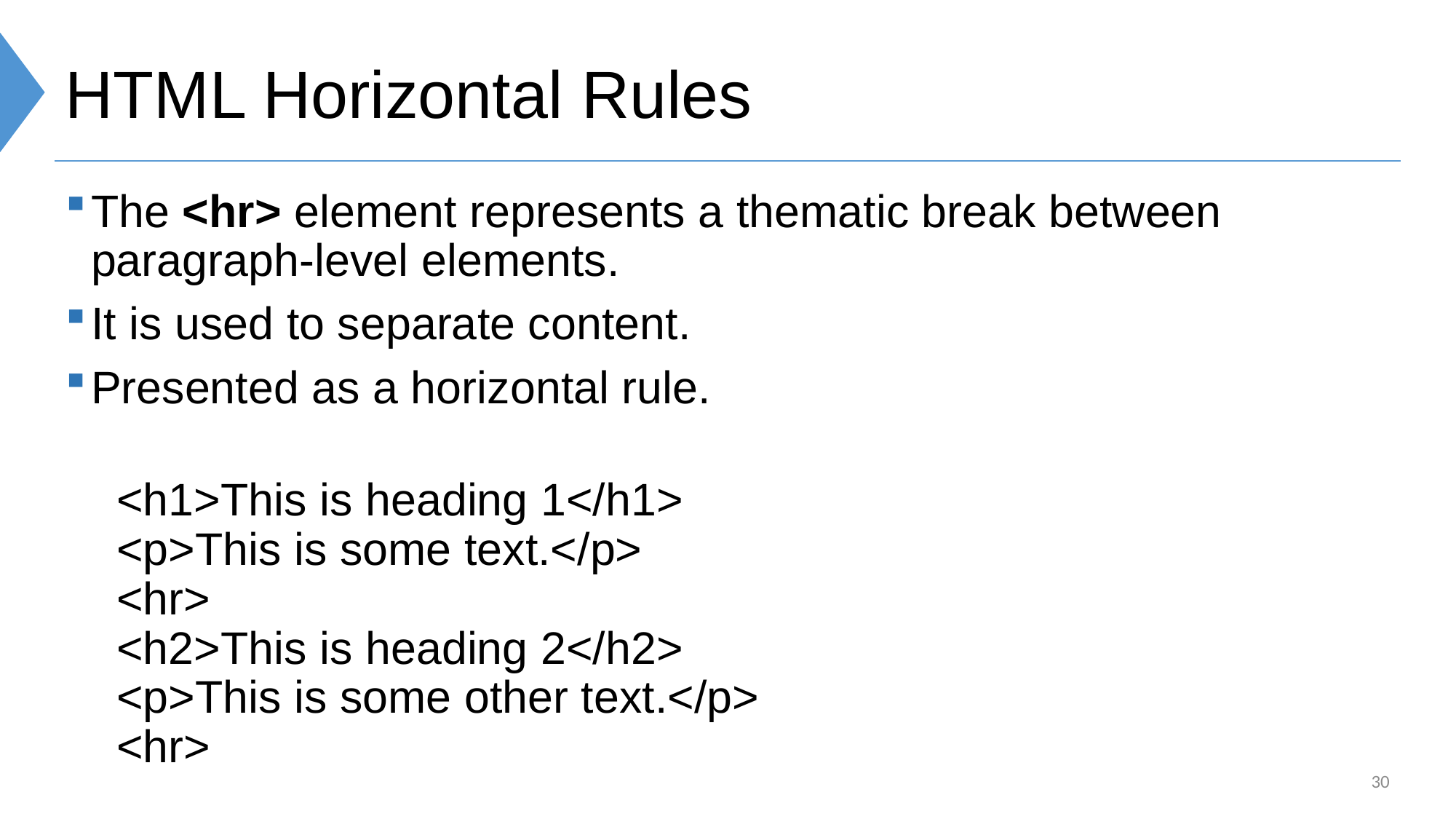

# HTML Horizontal Rules
The <hr> element represents a thematic break between paragraph-level elements.
It is used to separate content.
Presented as a horizontal rule.

<h1>This is heading 1</h1>
<p>This is some text.</p>
<hr>
<h2>This is heading 2</h2>
<p>This is some other text.</p>
<hr>
30